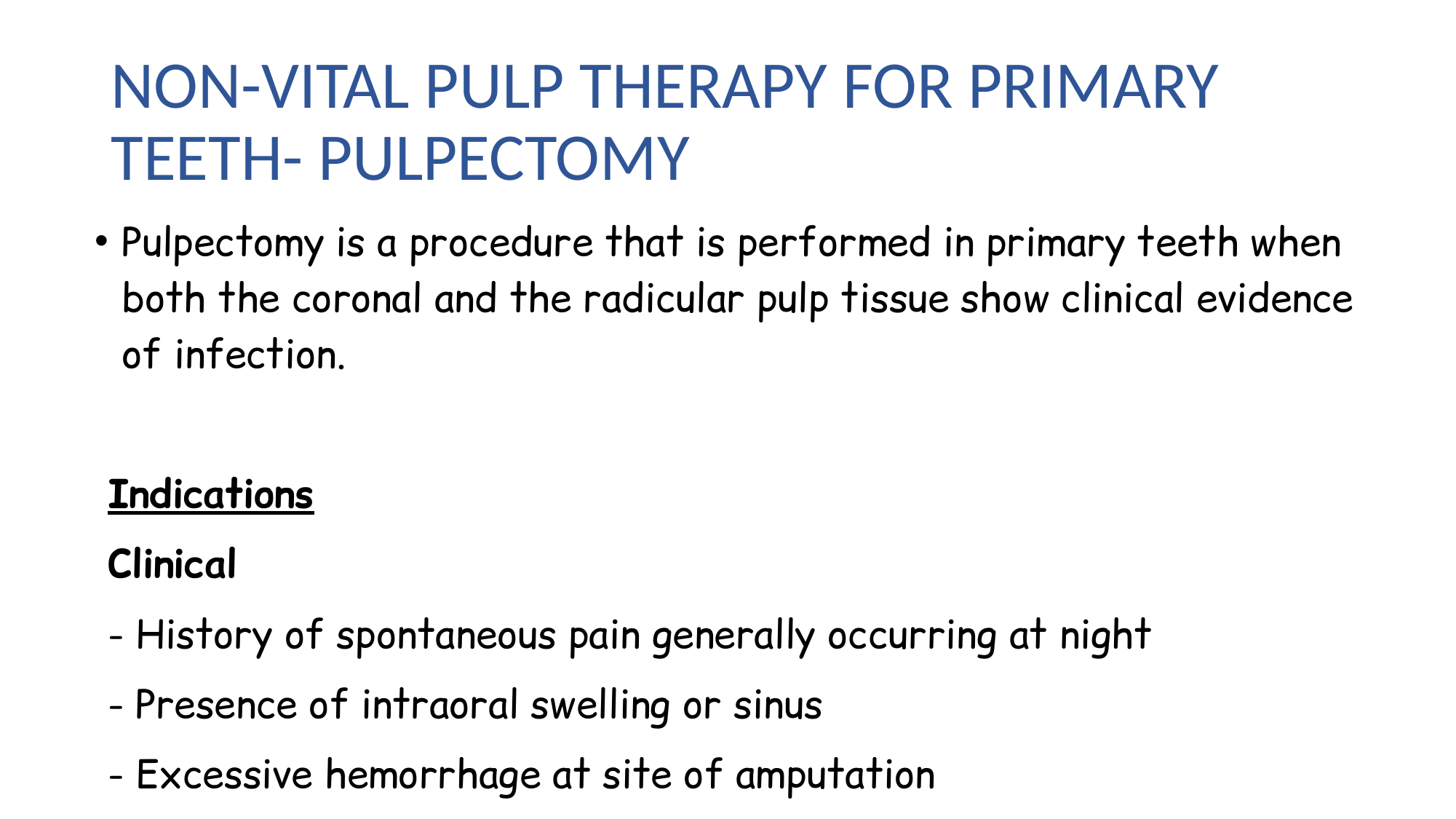

# Non-vital pulp therapy for primary teeth- Pulpectomy
Pulpectomy is a procedure that is performed in primary teeth when both the coronal and the radicular pulp tissue show clinical evidence of infection.

Indications
Clinical
- History of spontaneous pain generally occurring at night
- Presence of intraoral swelling or sinus
- Excessive hemorrhage at site of amputation